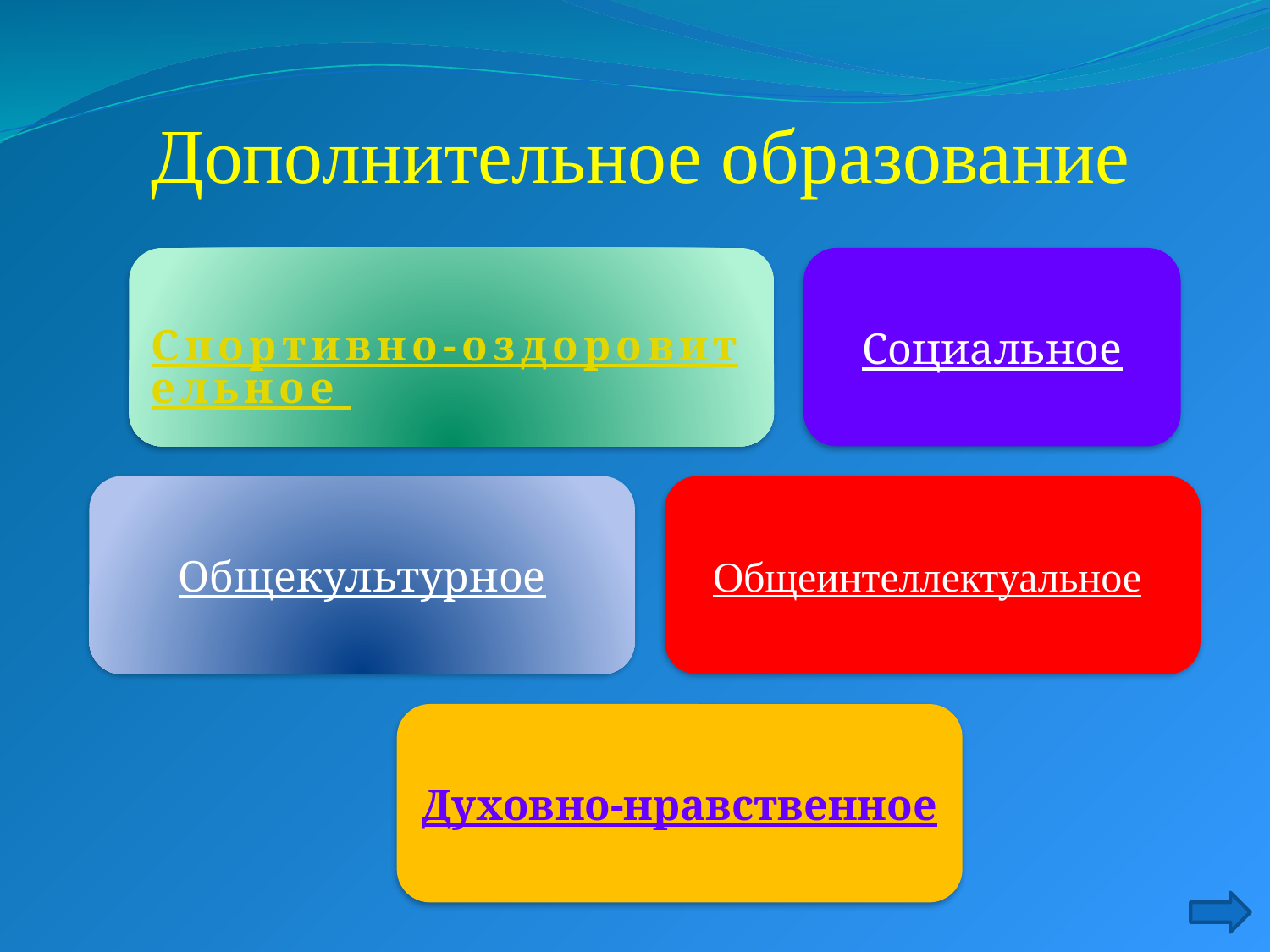

# Дополнительное образование
Спортивно-оздоровительное
Социальное
Общекультурное
Общеинтеллектуальное
Духовно-нравственное